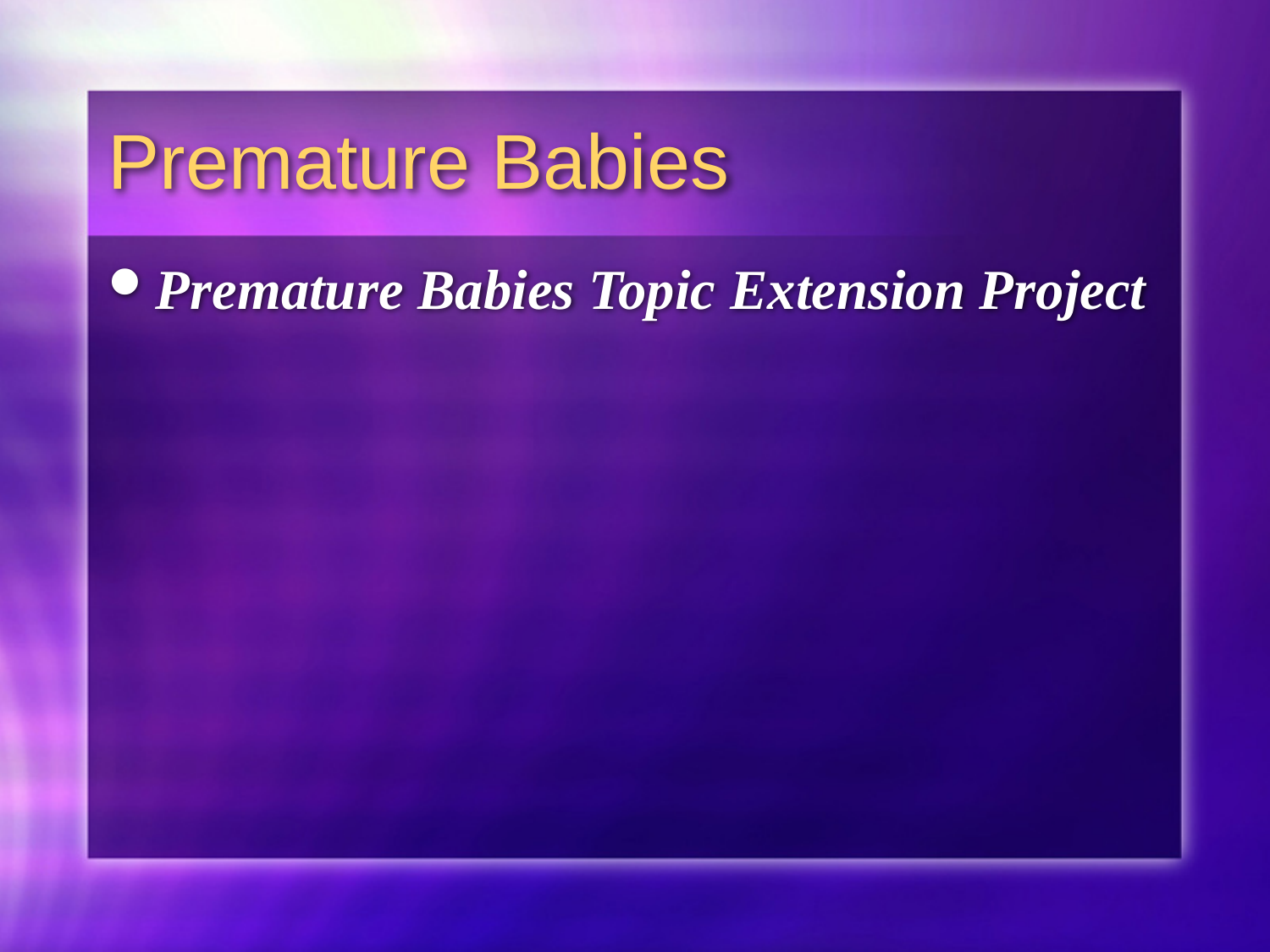

# Premature Babies
Premature Babies Topic Extension Project